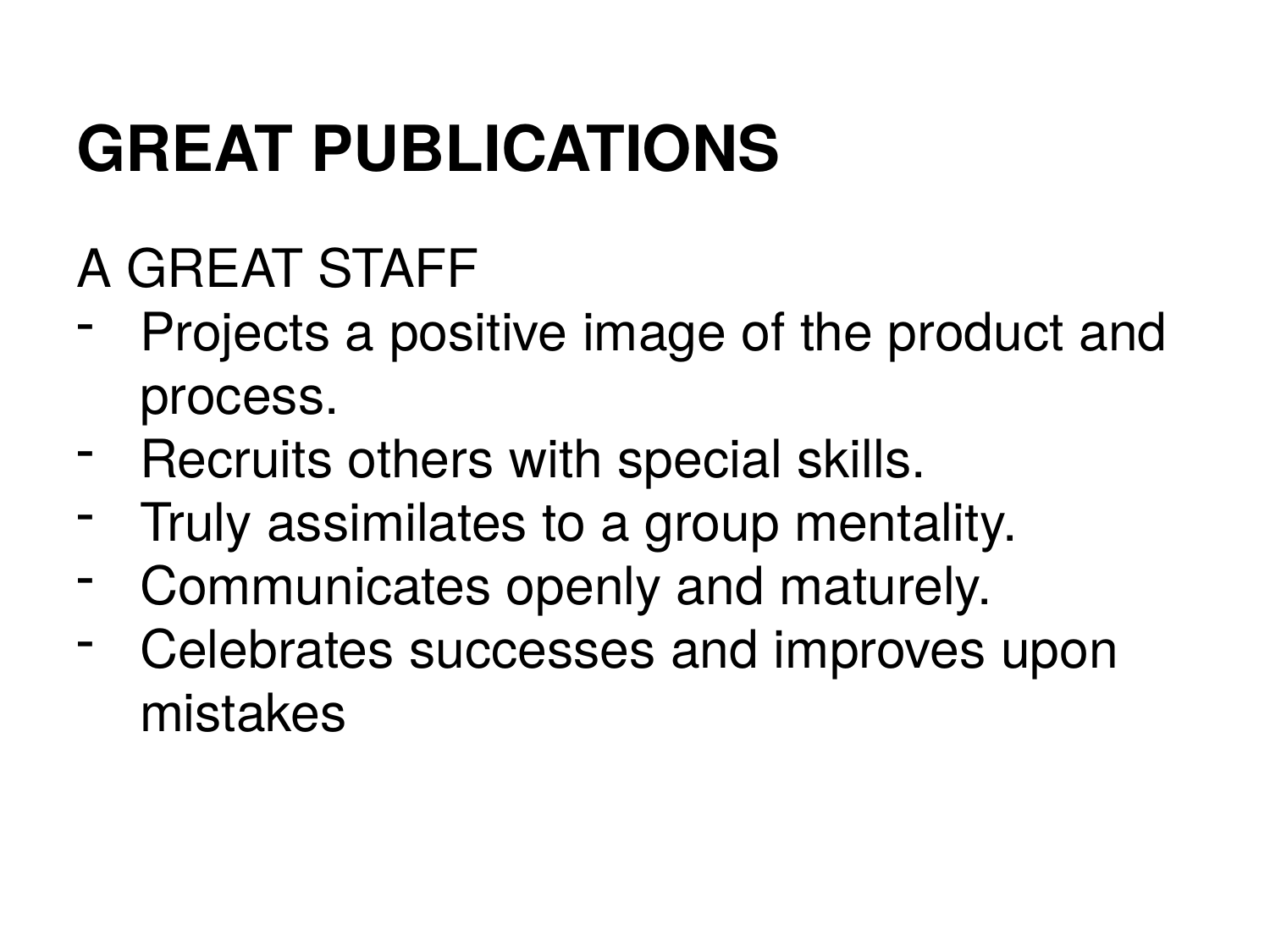

# GREAT PUBLICATIONS
A GREAT STAFF
Projects a positive image of the product and process.
Recruits others with special skills.
Truly assimilates to a group mentality.
Communicates openly and maturely.
Celebrates successes and improves upon mistakes